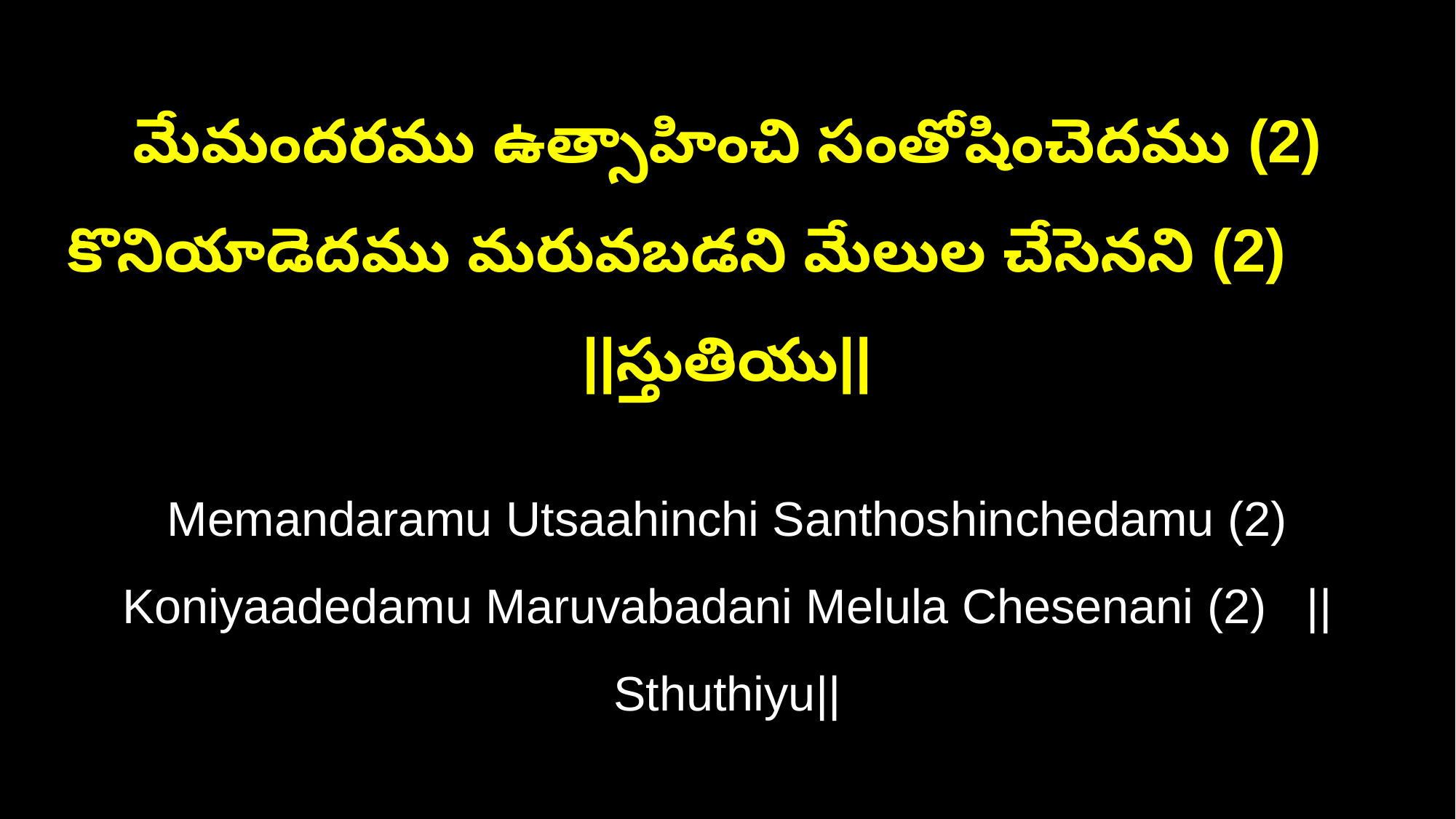

మేమందరము ఉత్సాహించి సంతోషించెదము (2)
కొనియాడెదము మరువబడని మేలుల చేసెనని (2)       ||స్తుతియు||
Memandaramu Utsaahinchi Santhoshinchedamu (2)
Koniyaadedamu Maruvabadani Melula Chesenani (2)   ||Sthuthiyu||